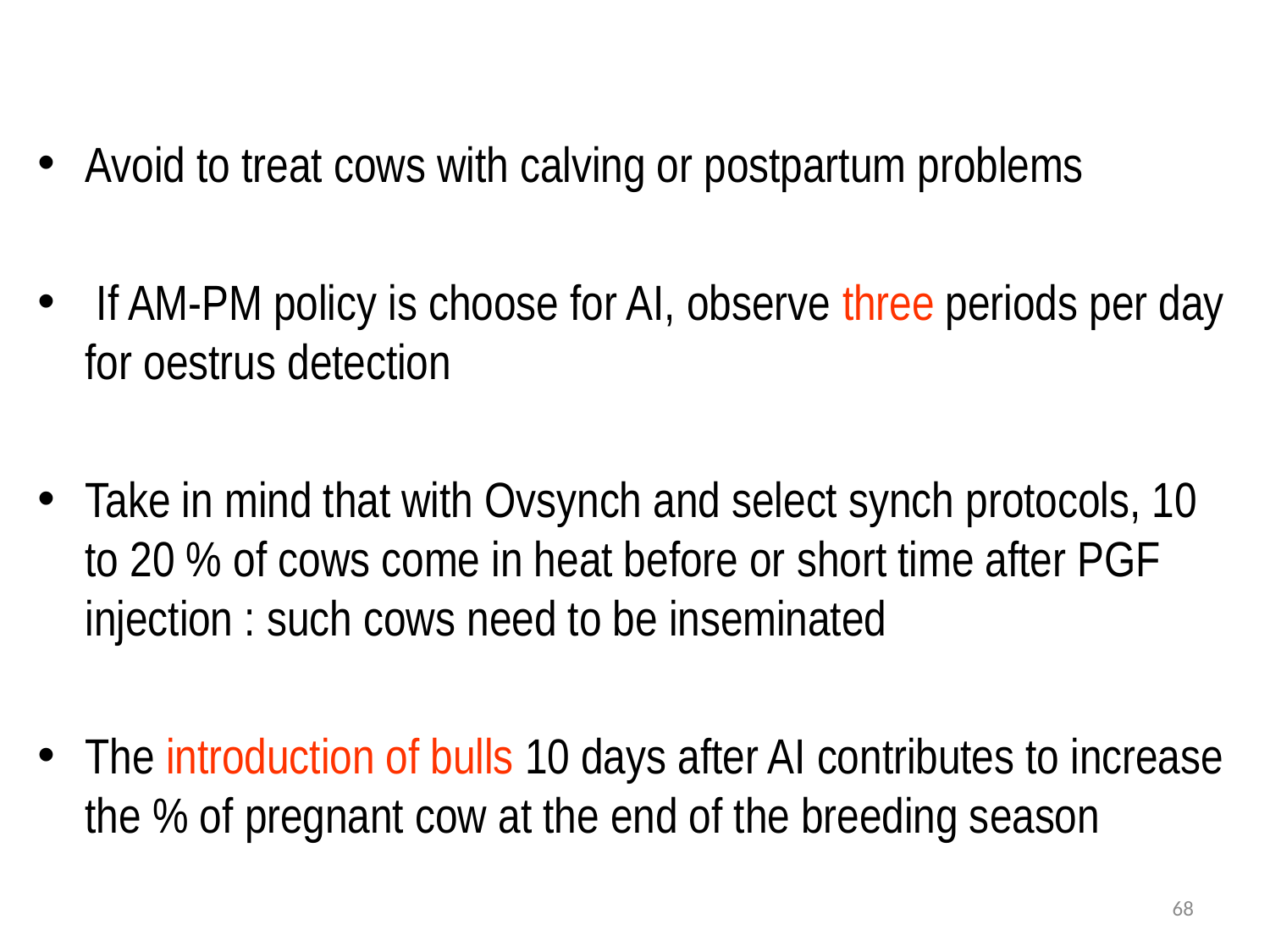

Avoid to treat cows with calving or postpartum problems

 If AM-PM policy is choose for AI, observe three periods per day for oestrus detection

Take in mind that with Ovsynch and select synch protocols, 10 to 20 % of cows come in heat before or short time after PGF injection : such cows need to be inseminated

The introduction of bulls 10 days after AI contributes to increase the % of pregnant cow at the end of the breeding season
68